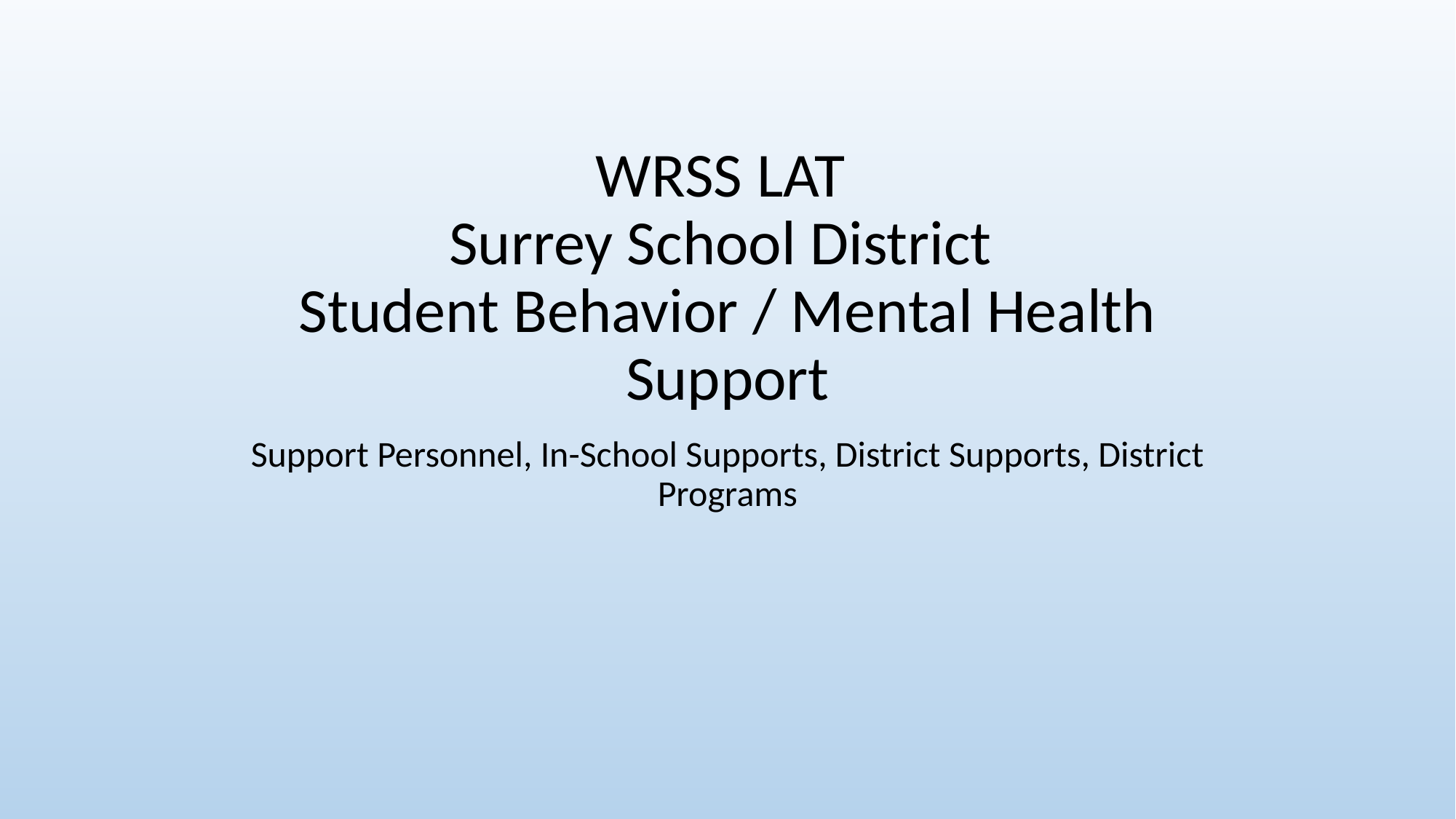

# WRSS LAT Surrey School District Student Behavior / Mental Health Support
Support Personnel, In-School Supports, District Supports, District Programs